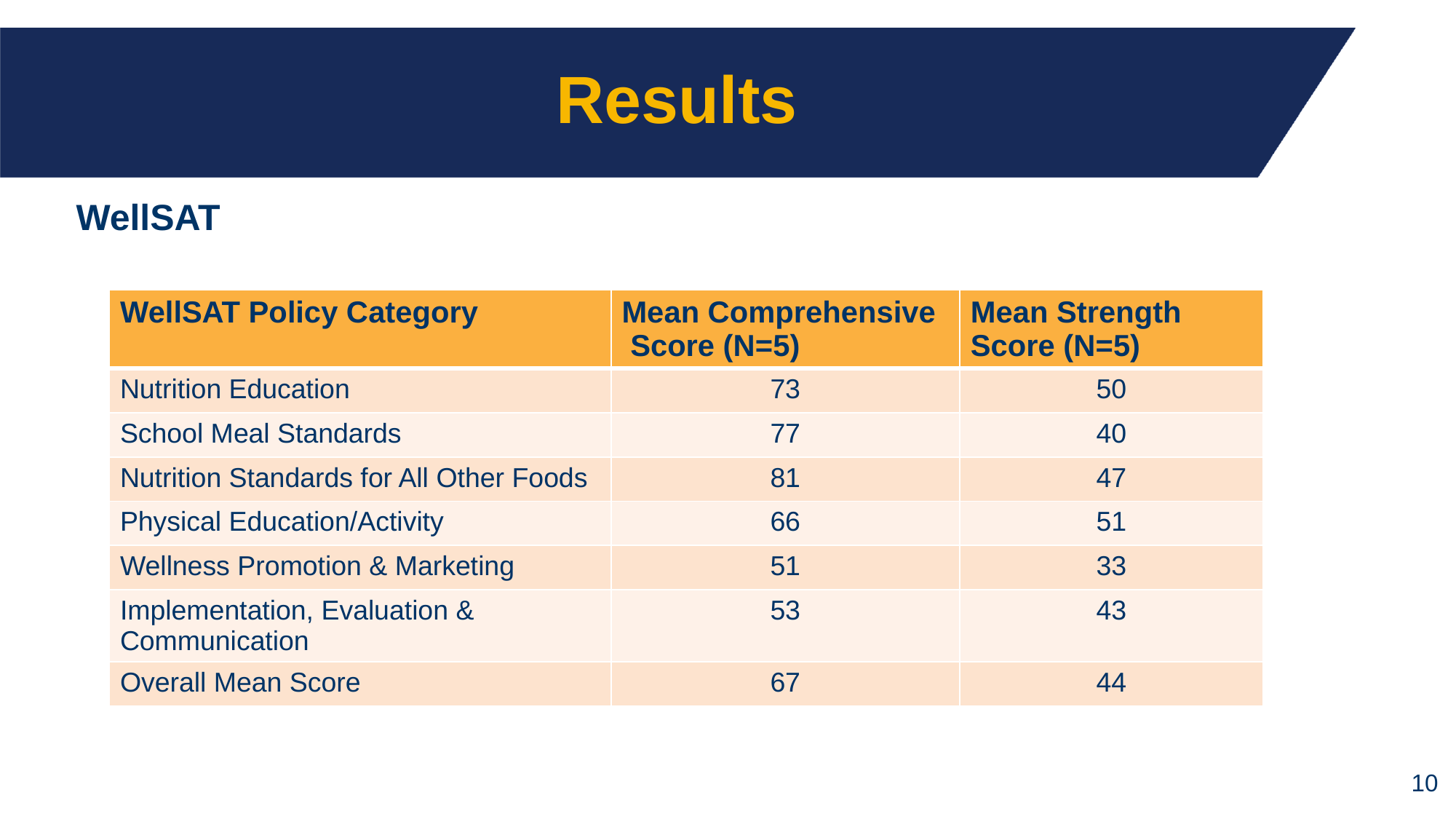

WellSAT
# Results
| WellSAT Policy Category | Mean Comprehensive Score (N=5) | Mean Strength Score (N=5) |
| --- | --- | --- |
| Nutrition Education | 73 | 50 |
| School Meal Standards | 77 | 40 |
| Nutrition Standards for All Other Foods | 81 | 47 |
| Physical Education/Activity | 66 | 51 |
| Wellness Promotion & Marketing | 51 | 33 |
| Implementation, Evaluation & Communication | 53 | 43 |
| Overall Mean Score | 67 | 44 |
10